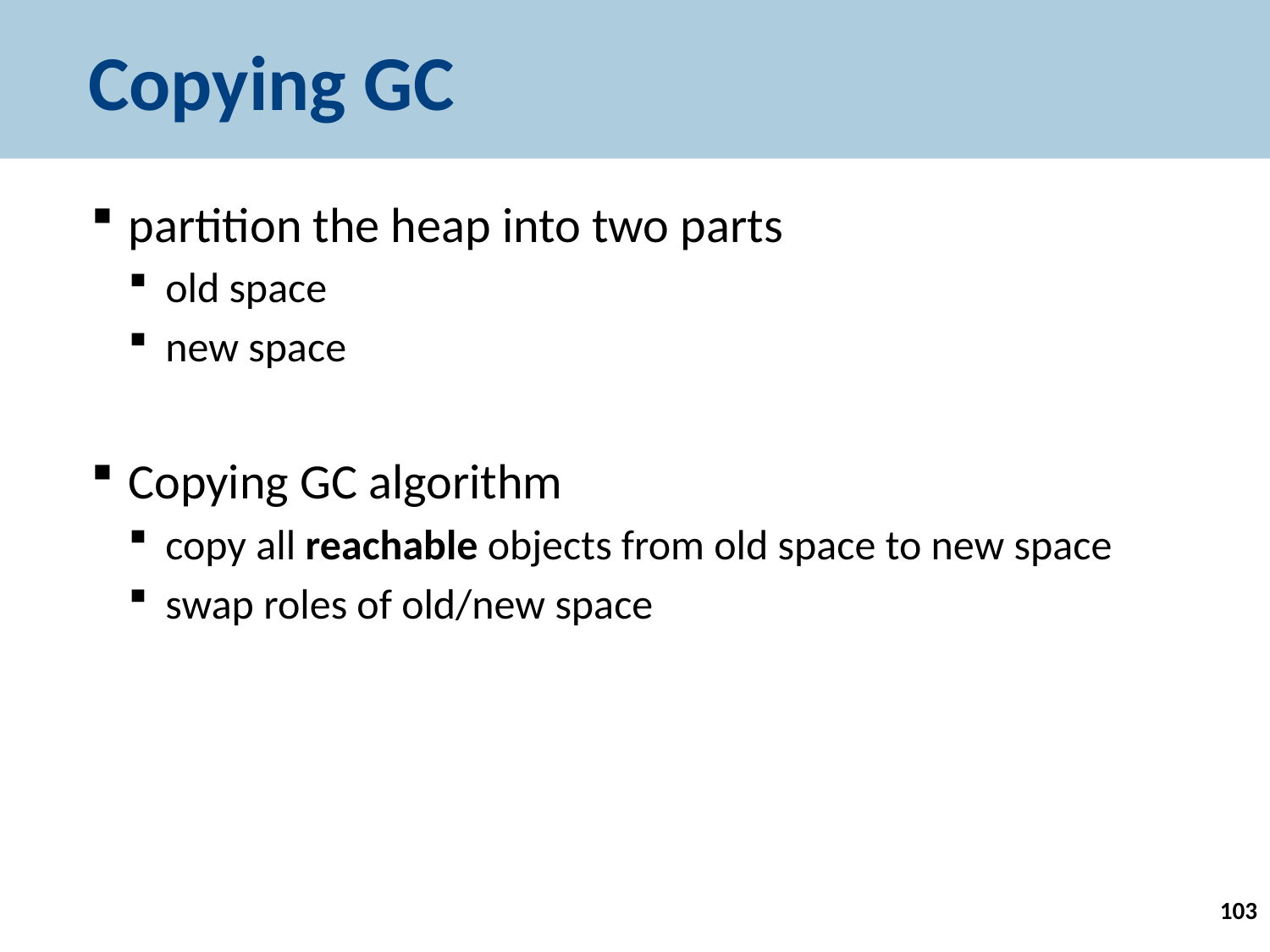

# Copying GC
partition the heap into two parts
old space
new space

Copying GC algorithm
copy all reachable objects from old space to new space
swap roles of old/new space

103